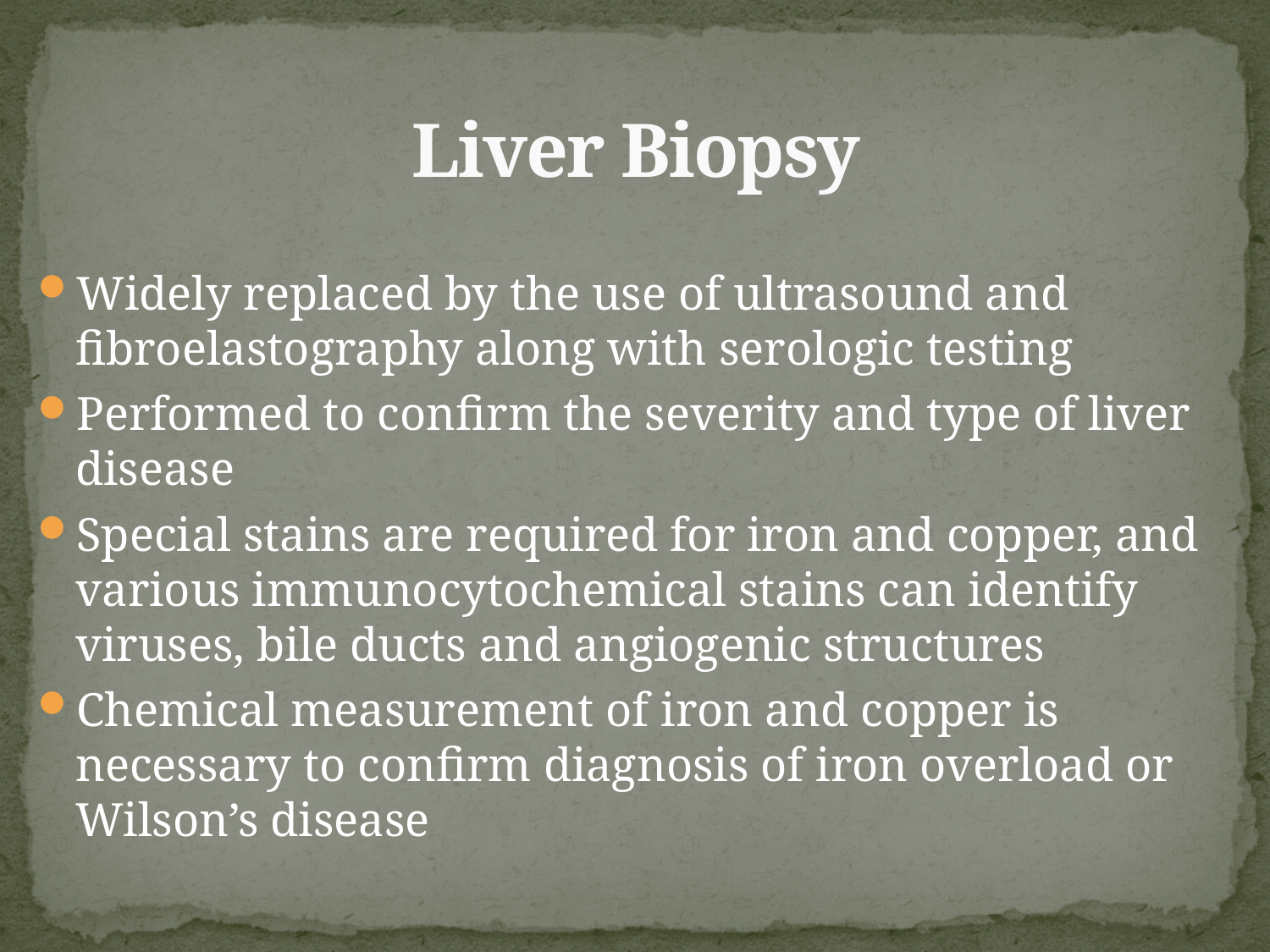

# Liver Biopsy
Widely replaced by the use of ultrasound and fibroelastography along with serologic testing
Performed to confirm the severity and type of liver disease
Special stains are required for iron and copper, and various immunocytochemical stains can identify viruses, bile ducts and angiogenic structures
Chemical measurement of iron and copper is necessary to confirm diagnosis of iron overload or Wilson’s disease